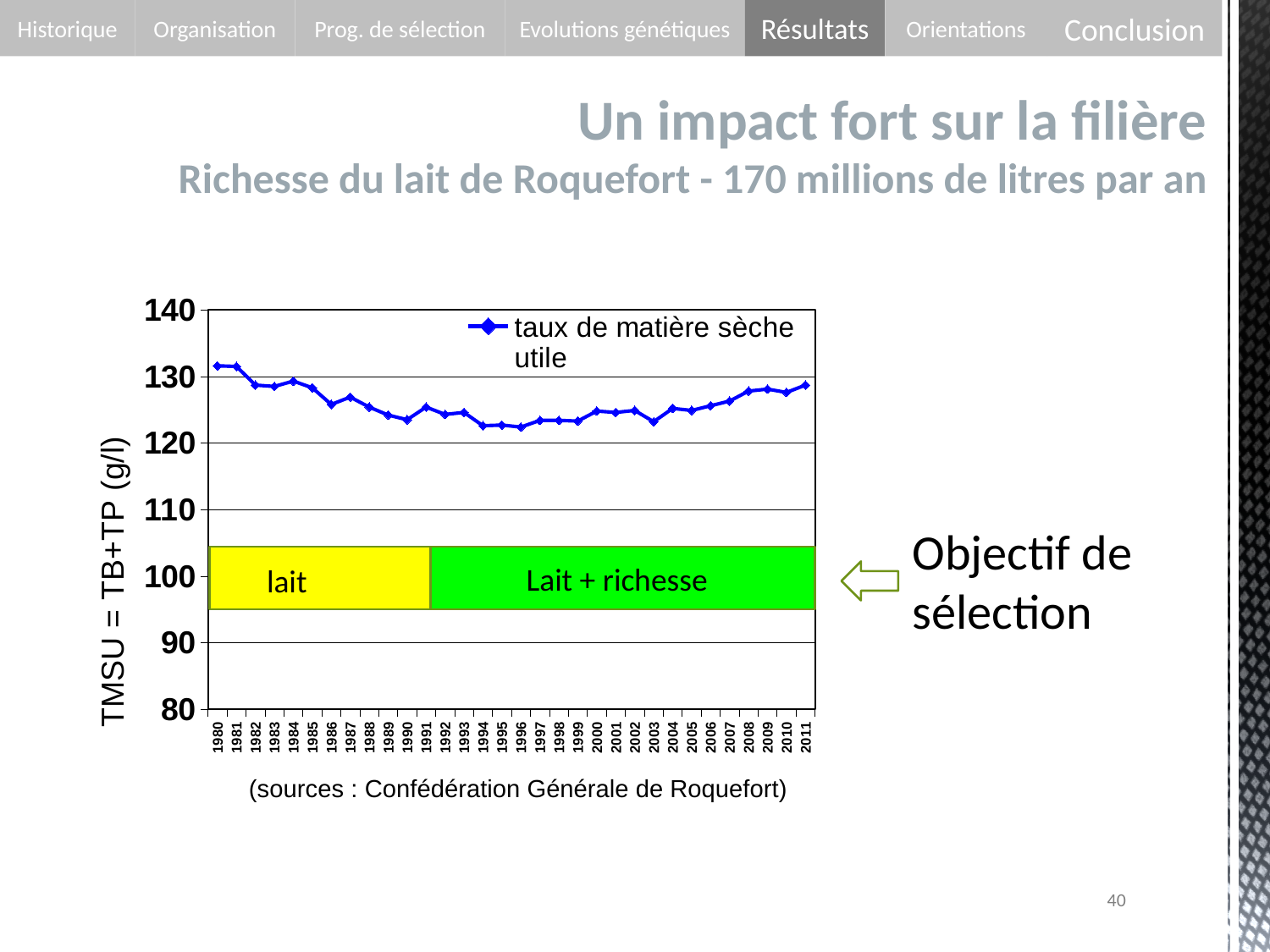

Historique
Organisation
Résultats
Conclusion
Prog. de sélection
Evolutions génétiques
Orientations
Un impact fort sur la filière
Richesse du lait de Roquefort - 170 millions de litres par an

### Chart

| Category | taux de matière sèche utile |  |
|---|---|---|
| 1980 | 131.6 | None |
| 1981 | 131.5 | None |
| 1982 | 128.7 | None |
| 1983 | 128.5 | None |
| 1984 | 129.3 | None |
| 1985 | 128.3 | None |
| 1986 | 125.8 | None |
| 1987 | 126.89999999999999 | None |
| 1988 | 125.4 | None |
| 1989 | 124.19999999999999 | None |
| 1990 | 123.5 | None |
| 1991 | 125.4 | None |
| 1992 | 124.30000000000001 | None |
| 1993 | 124.6 | None |
| 1994 | 122.6 | None |
| 1995 | 122.69999999999999 | None |
| 1996 | 122.39999999999999 | None |
| 1997 | 123.39999999999999 | None |
| 1998 | 123.4 | None |
| 1999 | 123.30000000000001 | None |
| 2000 | 124.8 | None |
| 2001 | 124.6 | None |
| 2002 | 124.89999999999999 | None |
| 2003 | 123.2 | None |
| 2004 | 125.2 | None |
| 2005 | 124.89999999999999 | None |
| 2006 | 125.6 | None |
| 2007 | 126.3 | None |
| 2008 | 127.80000000000001 | None |
| 2009 | 128.1 | None |
| 2010 | 127.6 | None |
| 2011 | 128.7 | None |
Objectif de sélection

Lait + richesse
lait

(sources : Confédération Générale de Roquefort)
40